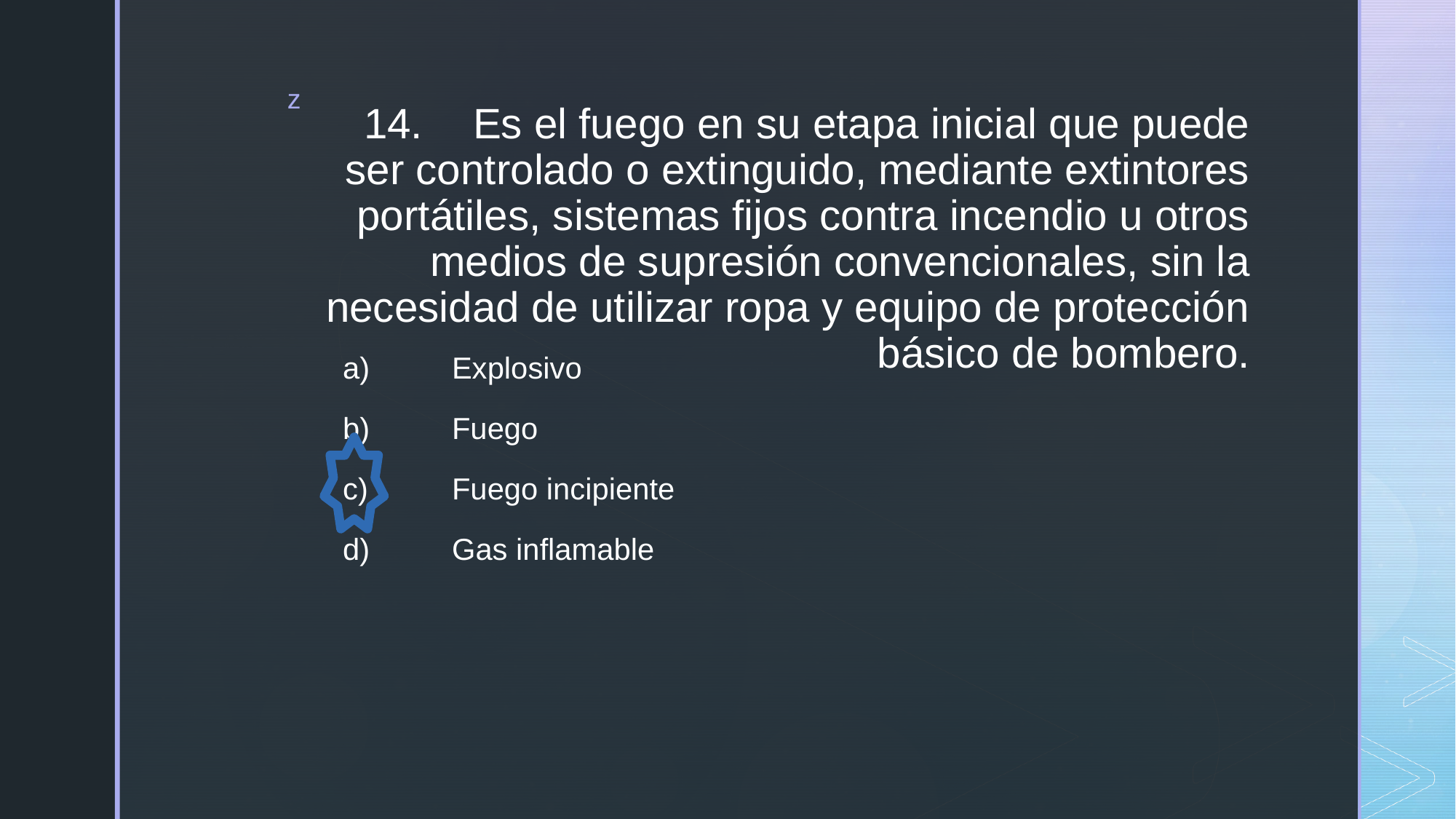

# 14.	Es el fuego en su etapa inicial que puede ser controlado o extinguido, mediante extintores portátiles, sistemas fijos contra incendio u otros medios de supresión convencionales, sin la necesidad de utilizar ropa y equipo de protección básico de bombero.
a)	Explosivo
b)	Fuego
c)	Fuego incipiente
d)	Gas inflamable